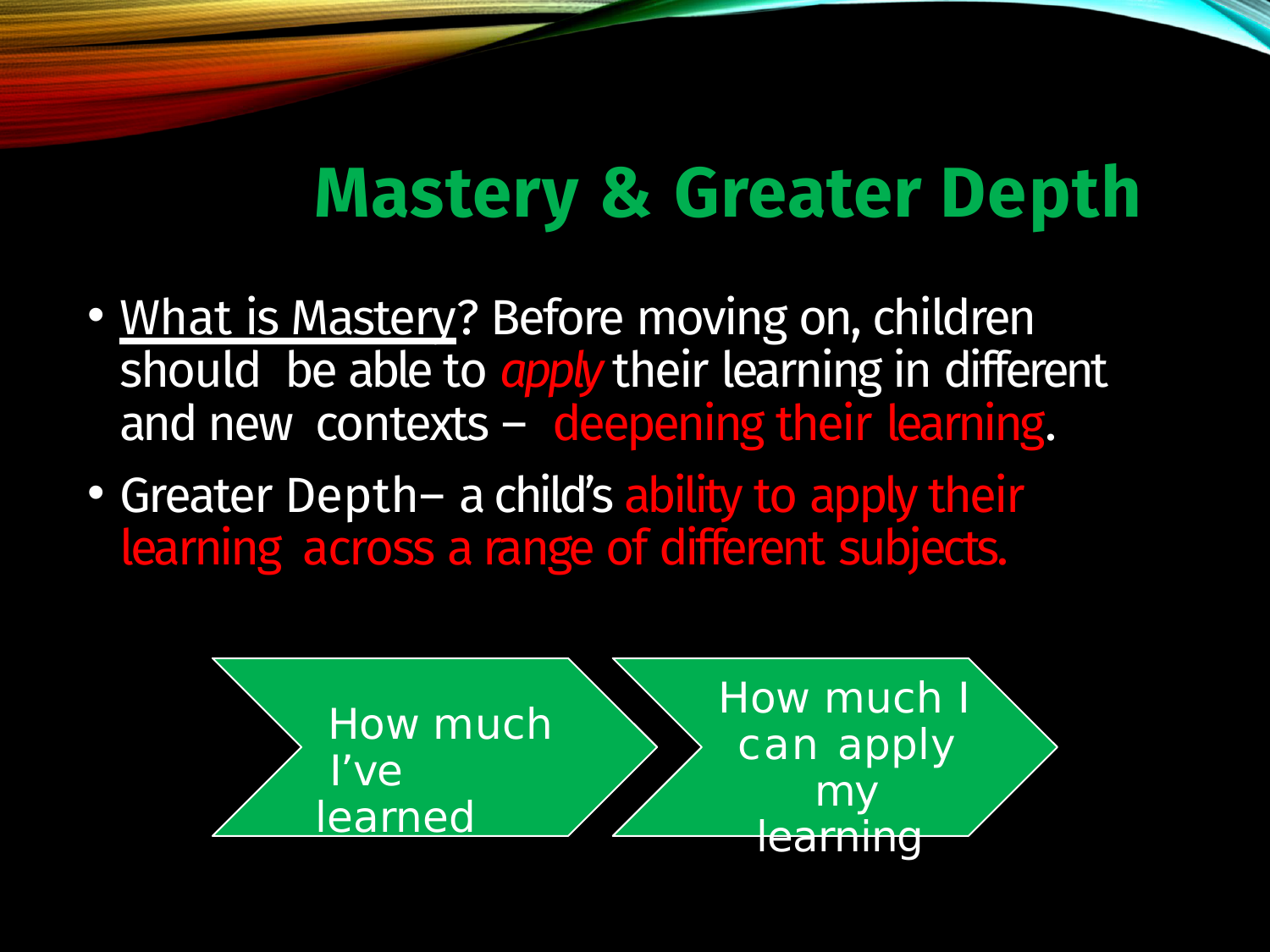

# Mastery & Greater Depth
What is Mastery? Before moving on, children should  be able to apply their learning in different and new  contexts – deepening their learning.
Greater Depth– a child’s ability to apply their learning  across a range of different subjects.

How much I  can apply  my learning
How much  I’ve learned